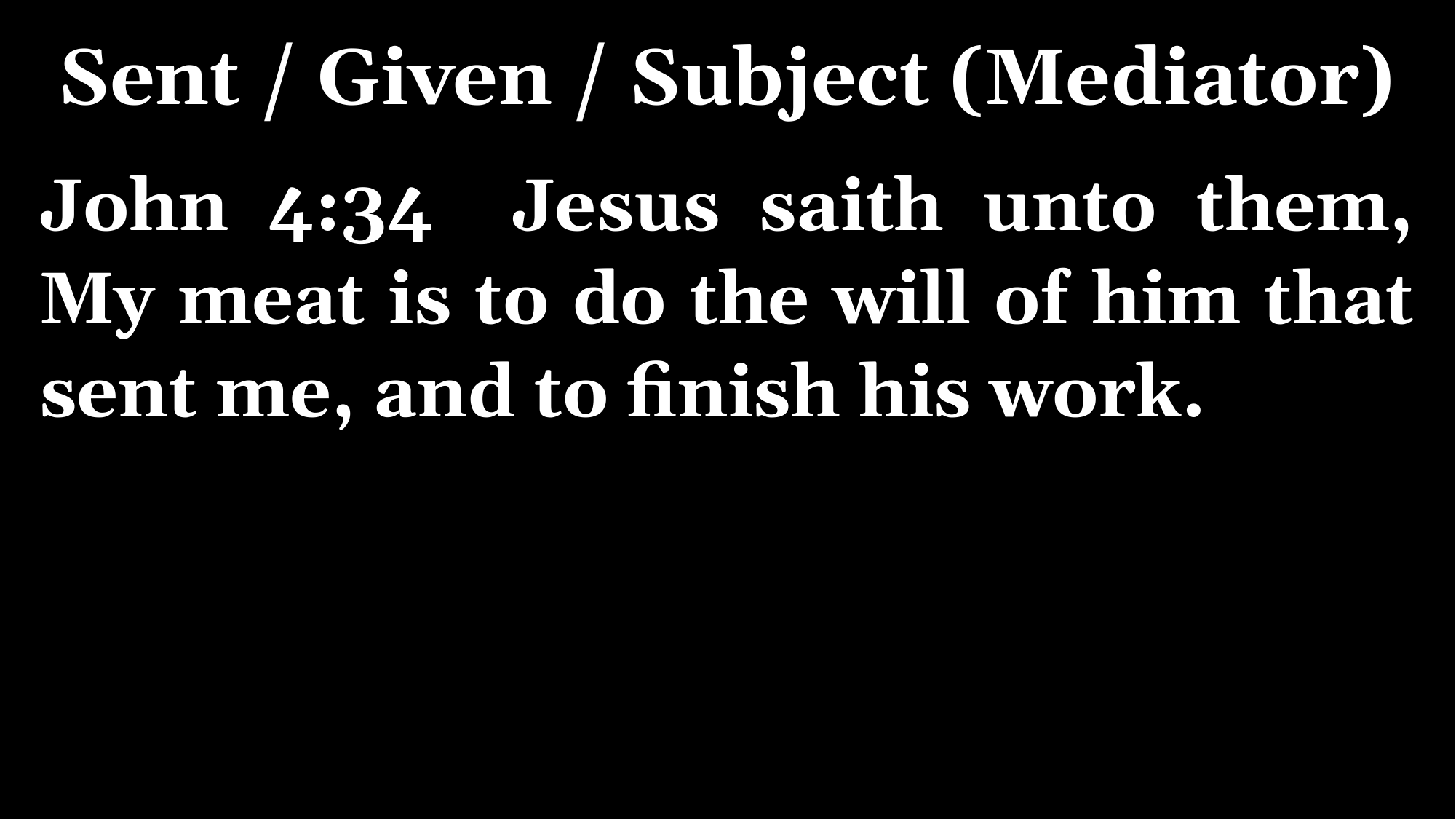

Sent / Given / Subject (Mediator)

John 4:34  Jesus saith unto them, My meat is to do the will of him that sent me, and to finish his work.